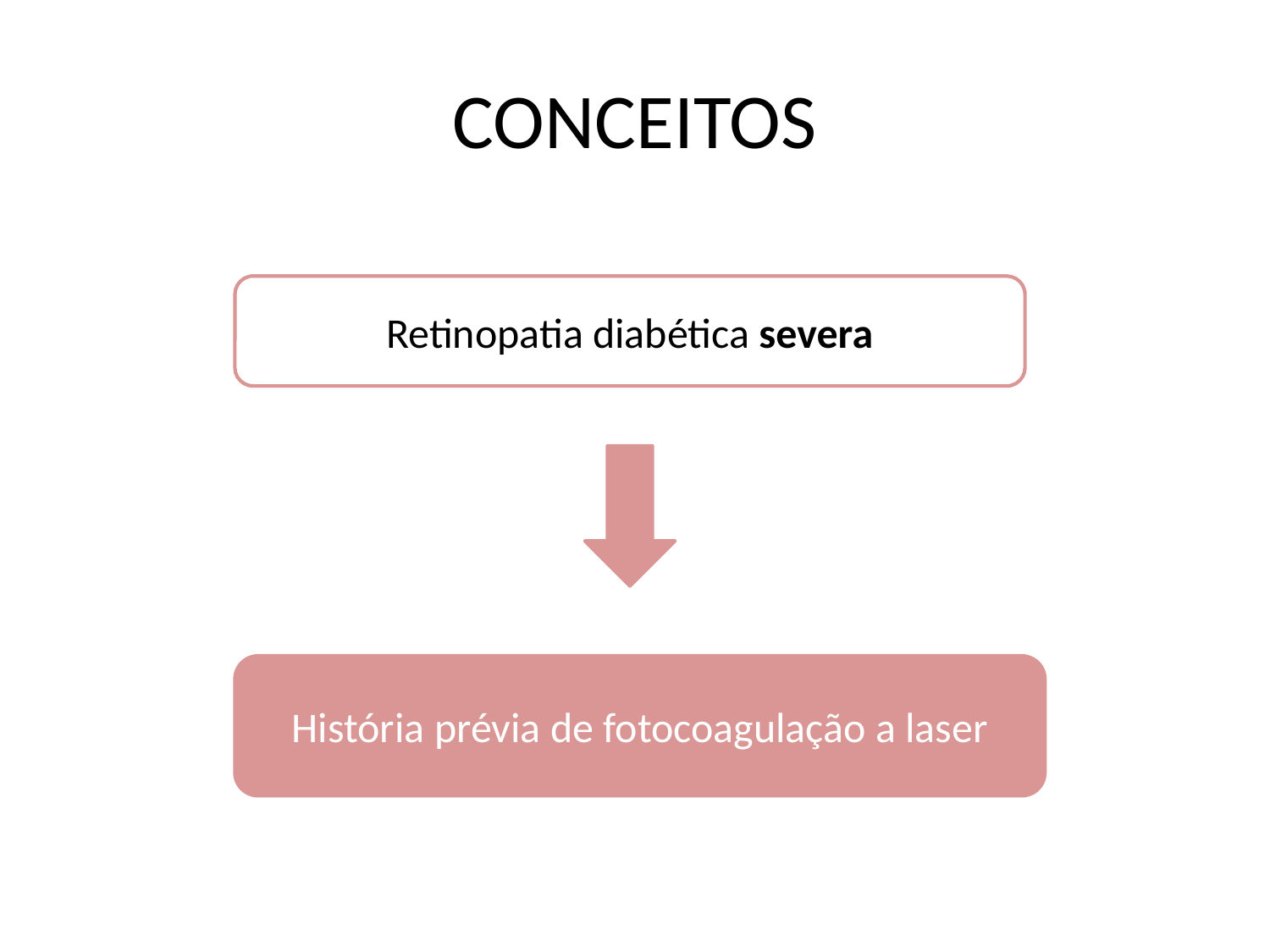

# CONCEITOS
Retinopatia diabética severa

História prévia de fotocoagulação a laser